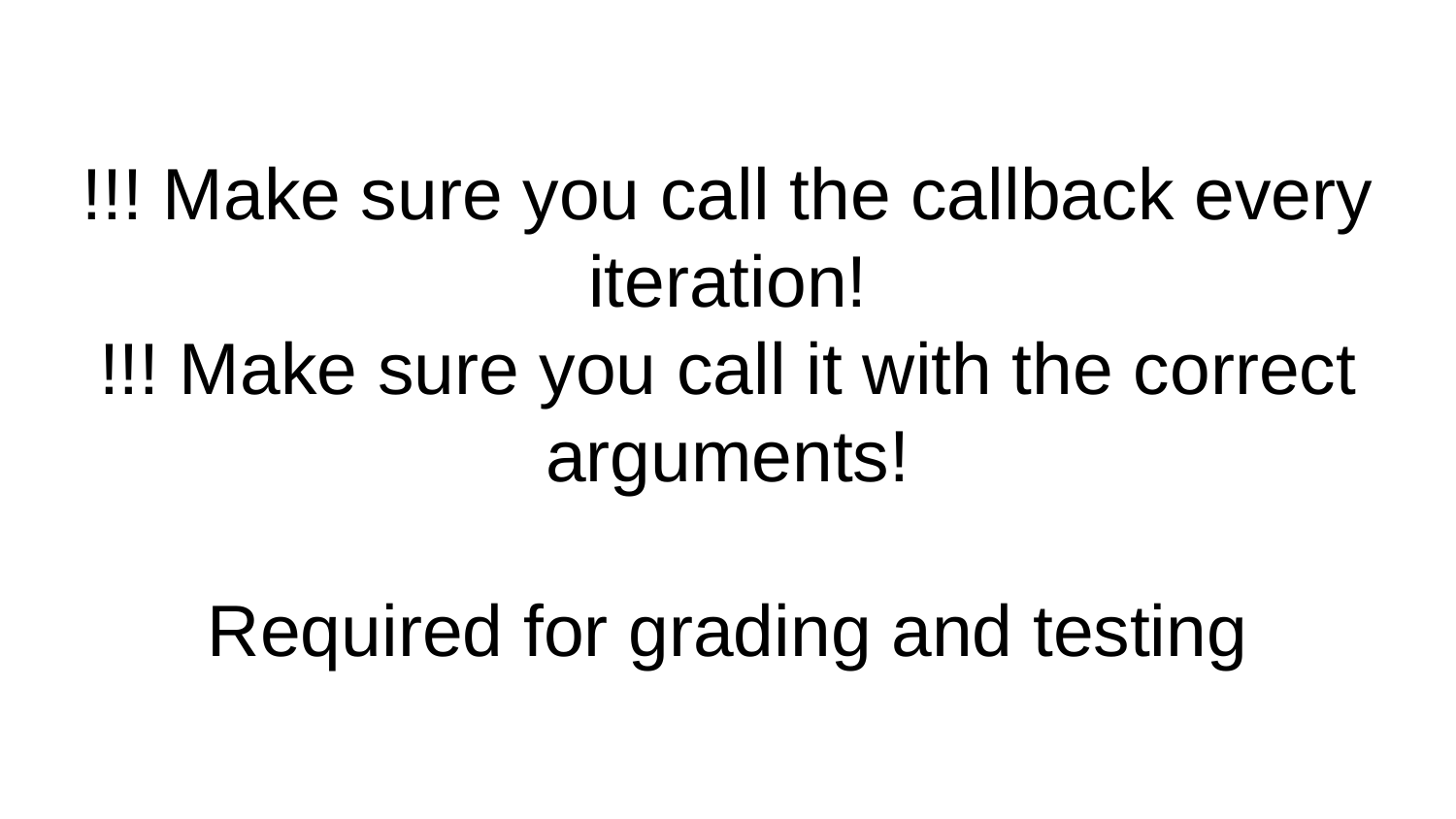

# !!! Make sure you call the callback every iteration!
!!! Make sure you call it with the correct arguments!

Required for grading and testing